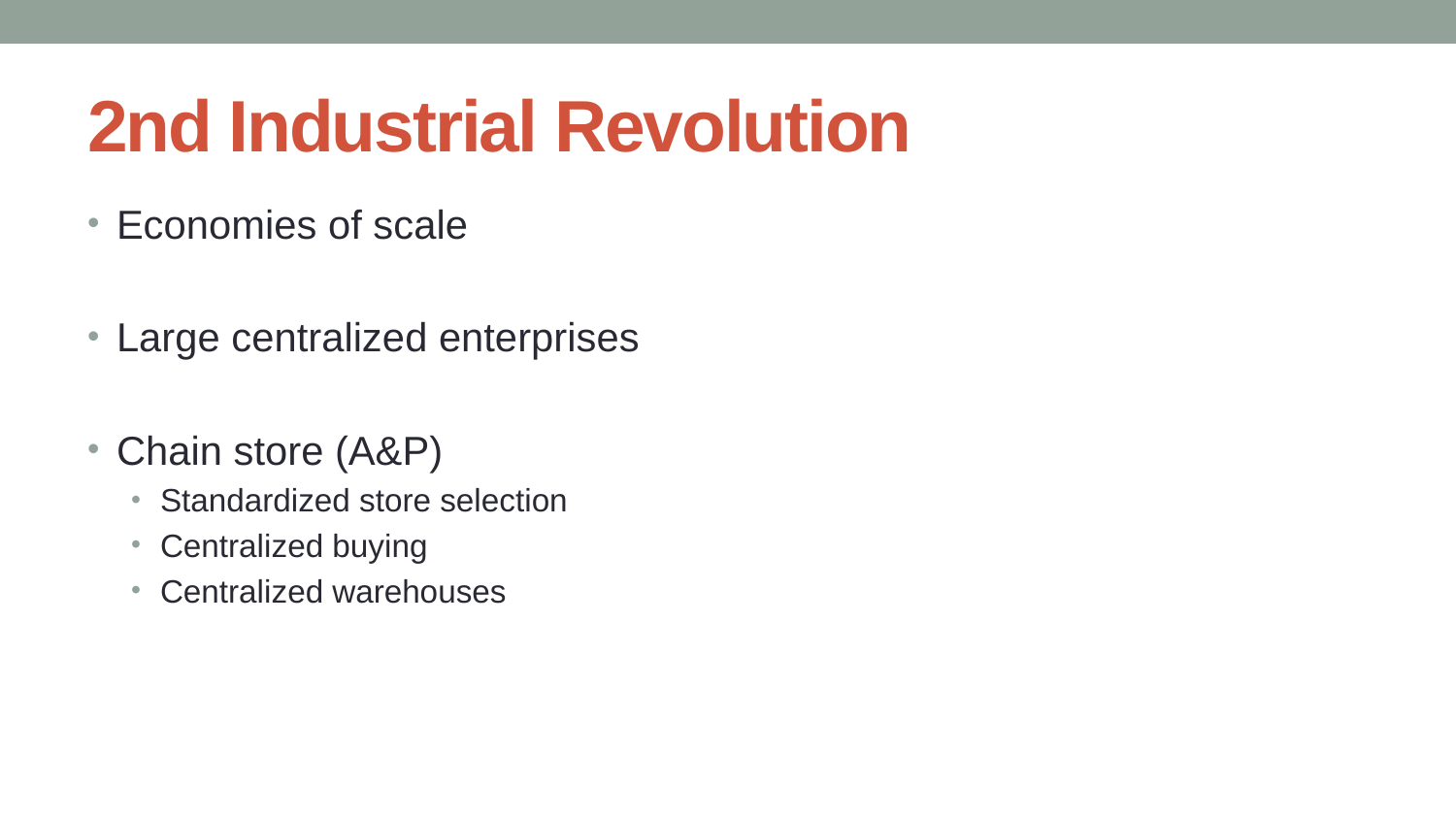

# 2nd Industrial Revolution
Economies of scale

Large centralized enterprises

Chain store (A&P)
Standardized store selection
Centralized buying
Centralized warehouses